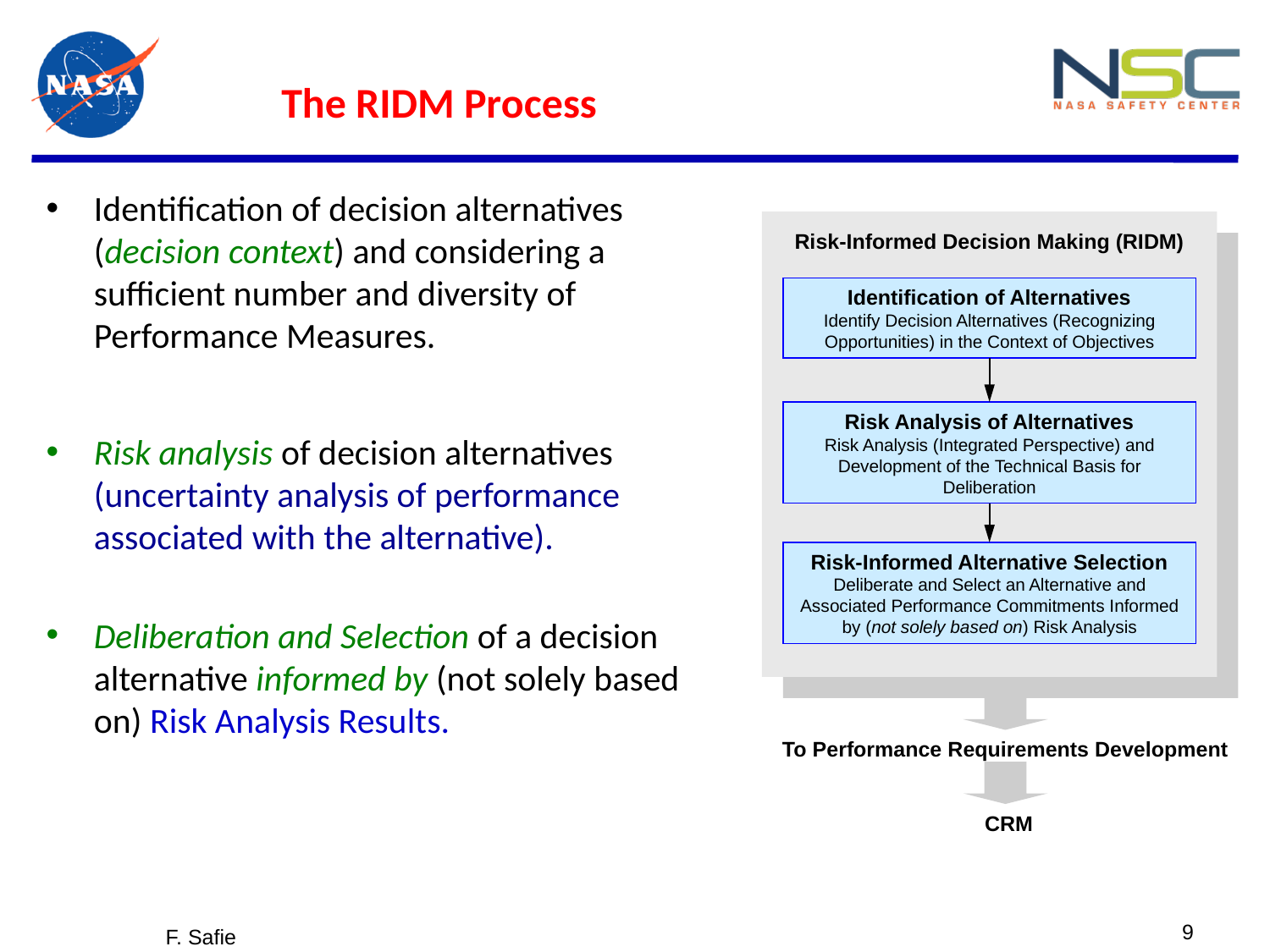

The RIDM Process
Identification of decision alternatives (decision context) and considering a sufficient number and diversity of Performance Measures.

Risk analysis of decision alternatives (uncertainty analysis of performance associated with the alternative).

Deliberation and Selection of a decision alternative informed by (not solely based on) Risk Analysis Results.

Risk-Informed Decision Making (RIDM)

Identification of Alternatives
Identify Decision Alternatives (Recognizing Opportunities) in the Context of Objectives
Risk Analysis of Alternatives
Risk Analysis (Integrated Perspective) and Development of the Technical Basis for Deliberation
Risk-Informed Alternative Selection
Deliberate and Select an Alternative and Associated Performance Commitments Informed by (not solely based on) Risk Analysis

To Performance Requirements Development

CRM
9
F. Safie